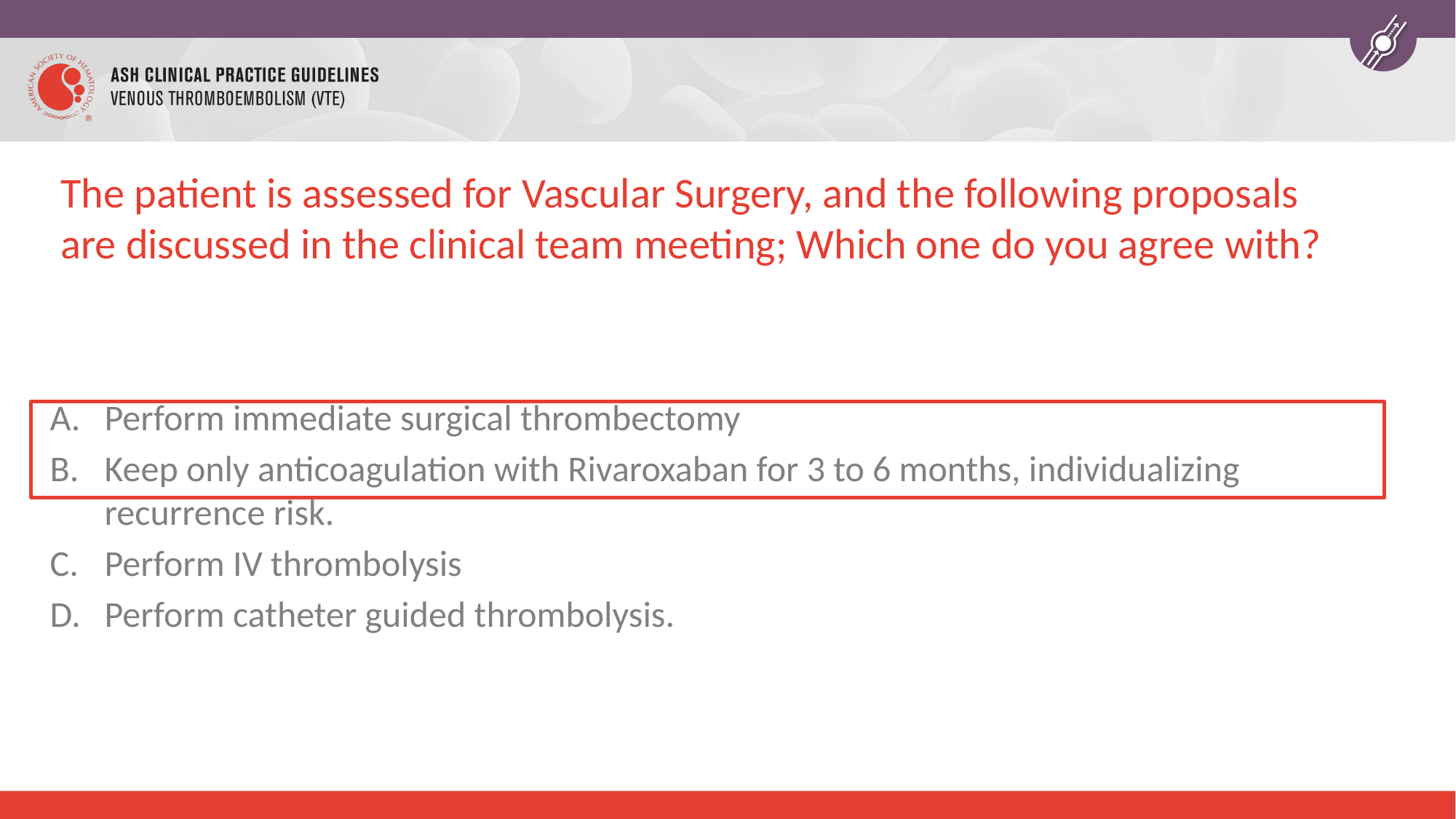

# The patient is assessed for Vascular Surgery, and the following proposals are discussed in the clinical team meeting; Which one do you agree with?

Perform immediate surgical thrombectomy
Keep only anticoagulation with Rivaroxaban for 3 to 6 months, individualizing recurrence risk.
Perform IV thrombolysis
Perform catheter guided thrombolysis.